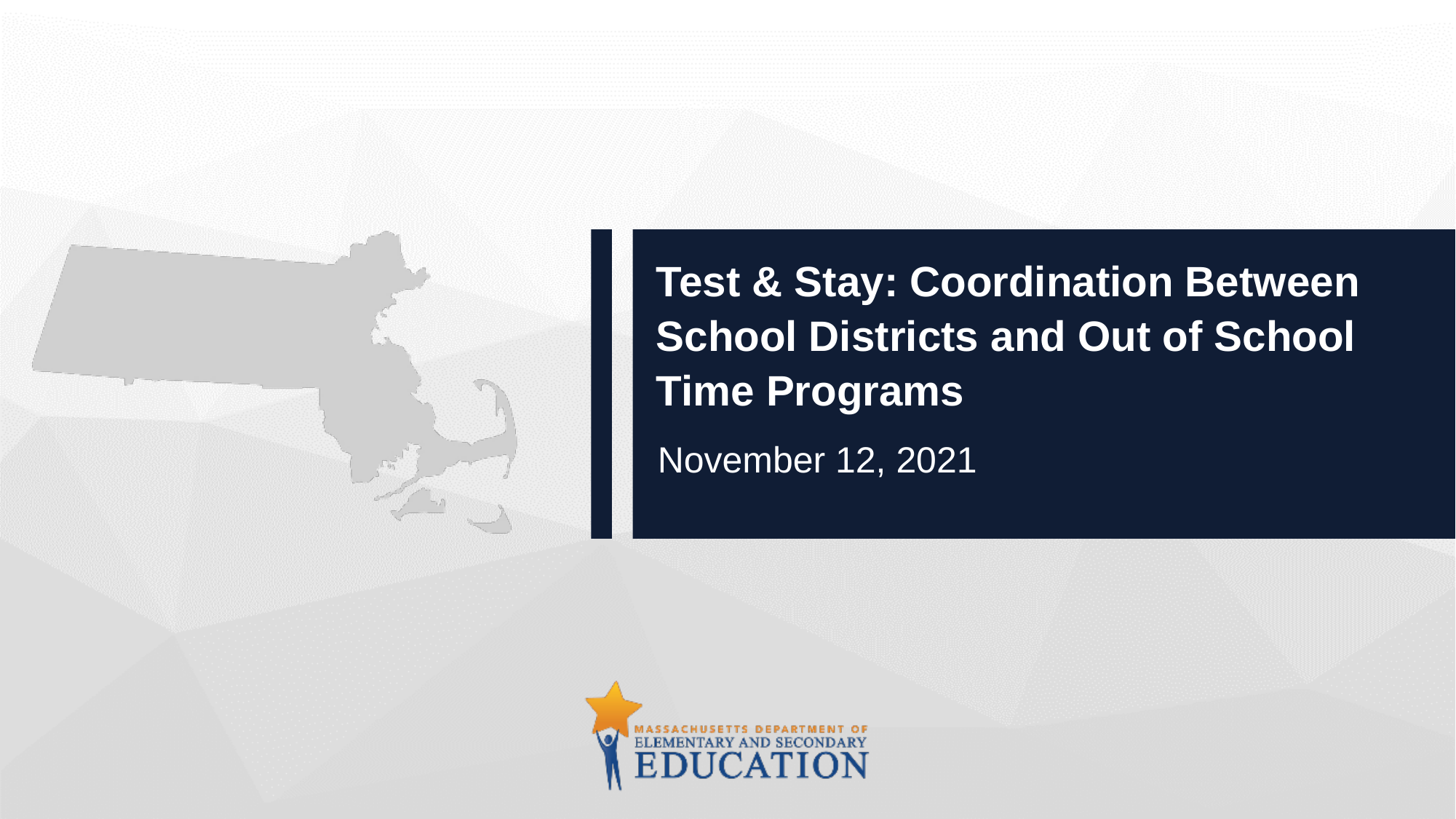

# Test & Stay: Coordination Between School Districts and Out of School Time Programs
November 12, 2021